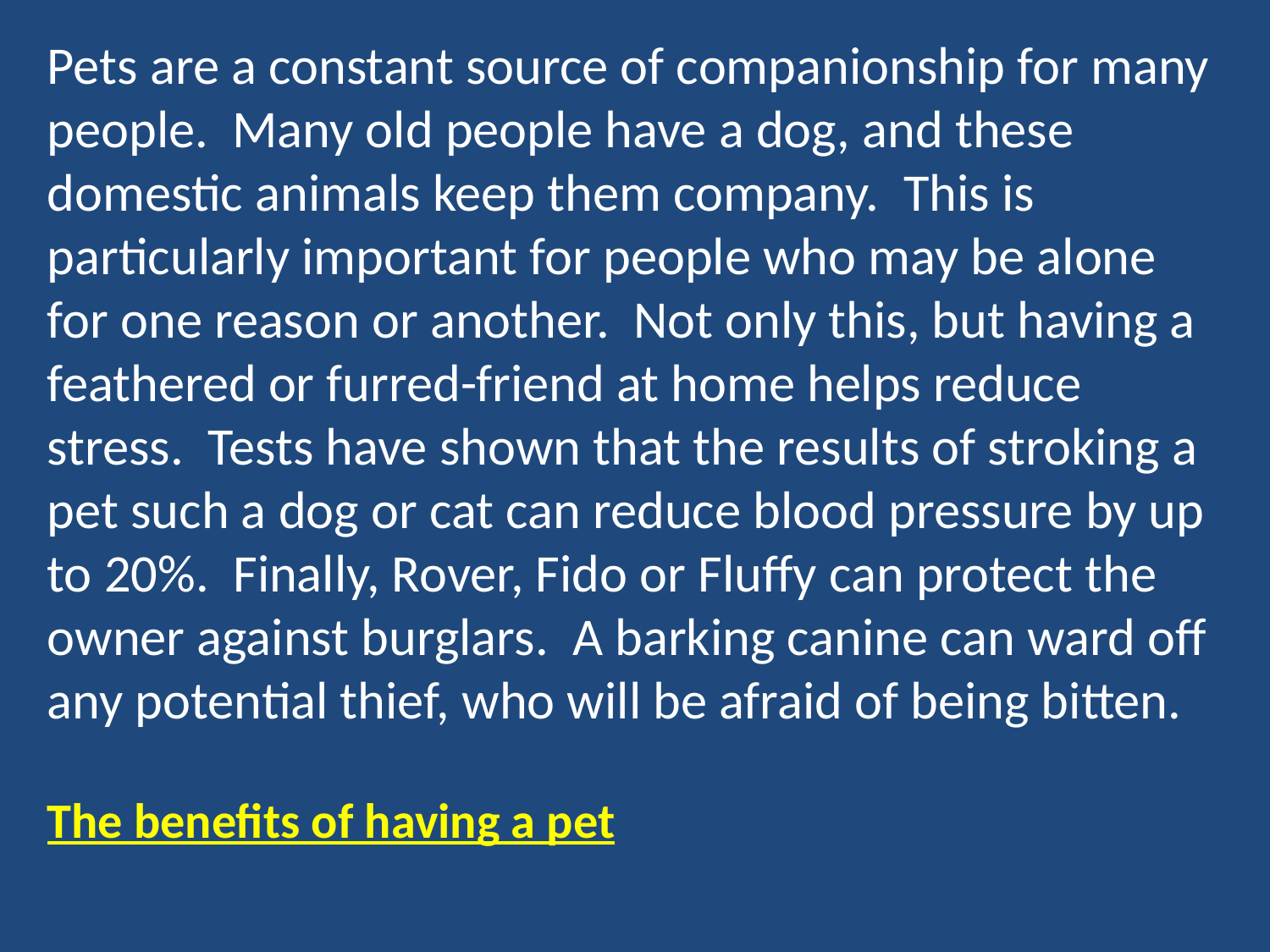

Pets are a constant source of companionship for many people.  Many old people have a dog, and these domestic animals keep them company.  This is particularly important for people who may be alone for one reason or another.  Not only this, but having a feathered or furred-friend at home helps reduce stress.  Tests have shown that the results of stroking a pet such a dog or cat can reduce blood pressure by up to 20%.  Finally, Rover, Fido or Fluffy can protect the owner against burglars.  A barking canine can ward off any potential thief, who will be afraid of being bitten.

The benefits of having a pet